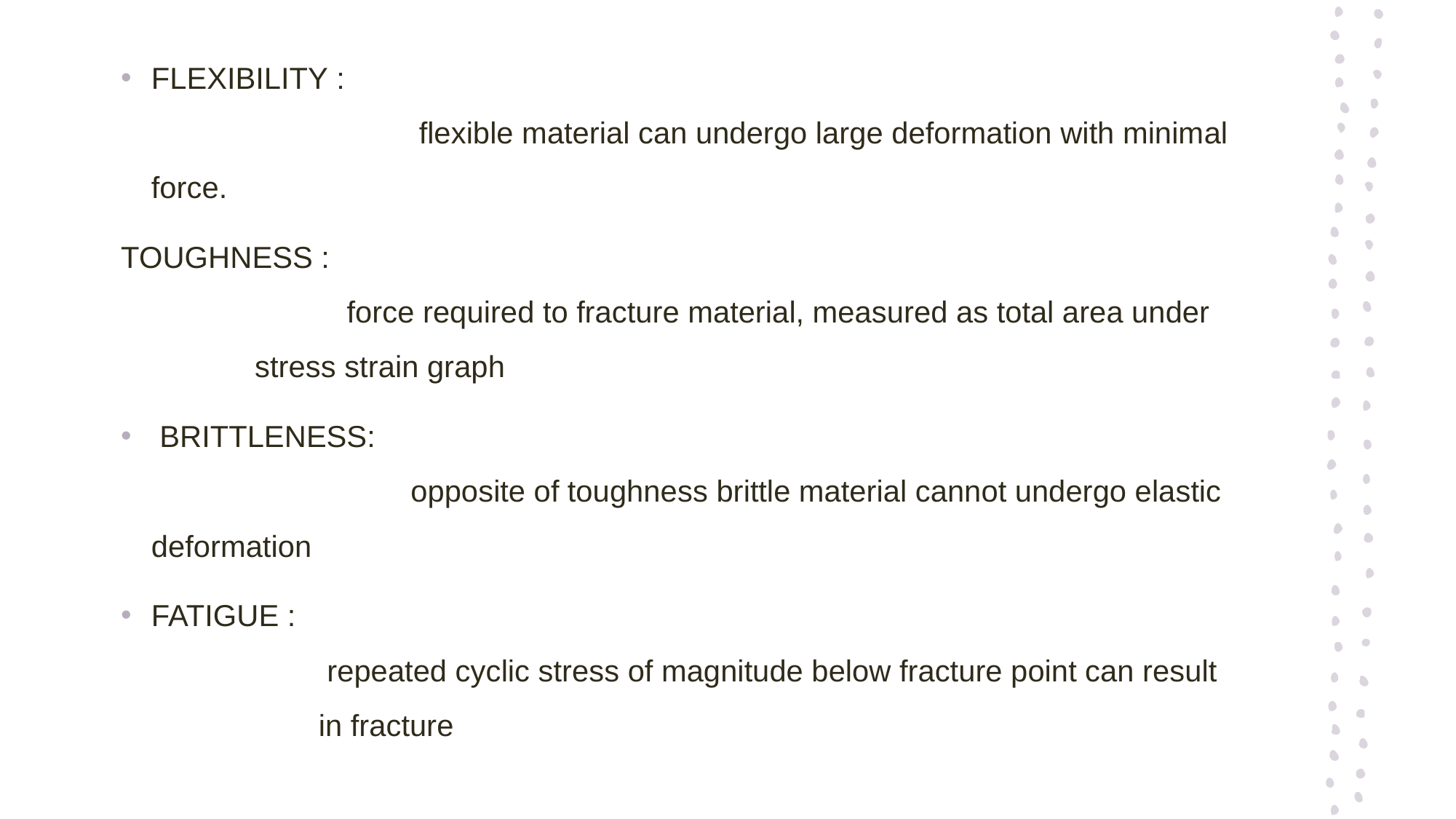

FLEXIBILITY :
                                flexible material can undergo large deformation with minimal  force.
TOUGHNESS :
                           force required to fracture material, measured as total area under
                stress strain graph
 BRITTLENESS:
                               opposite of toughness brittle material cannot undergo elastic deformation
FATIGUE :
                     repeated cyclic stress of magnitude below fracture point can result
                    in fracture